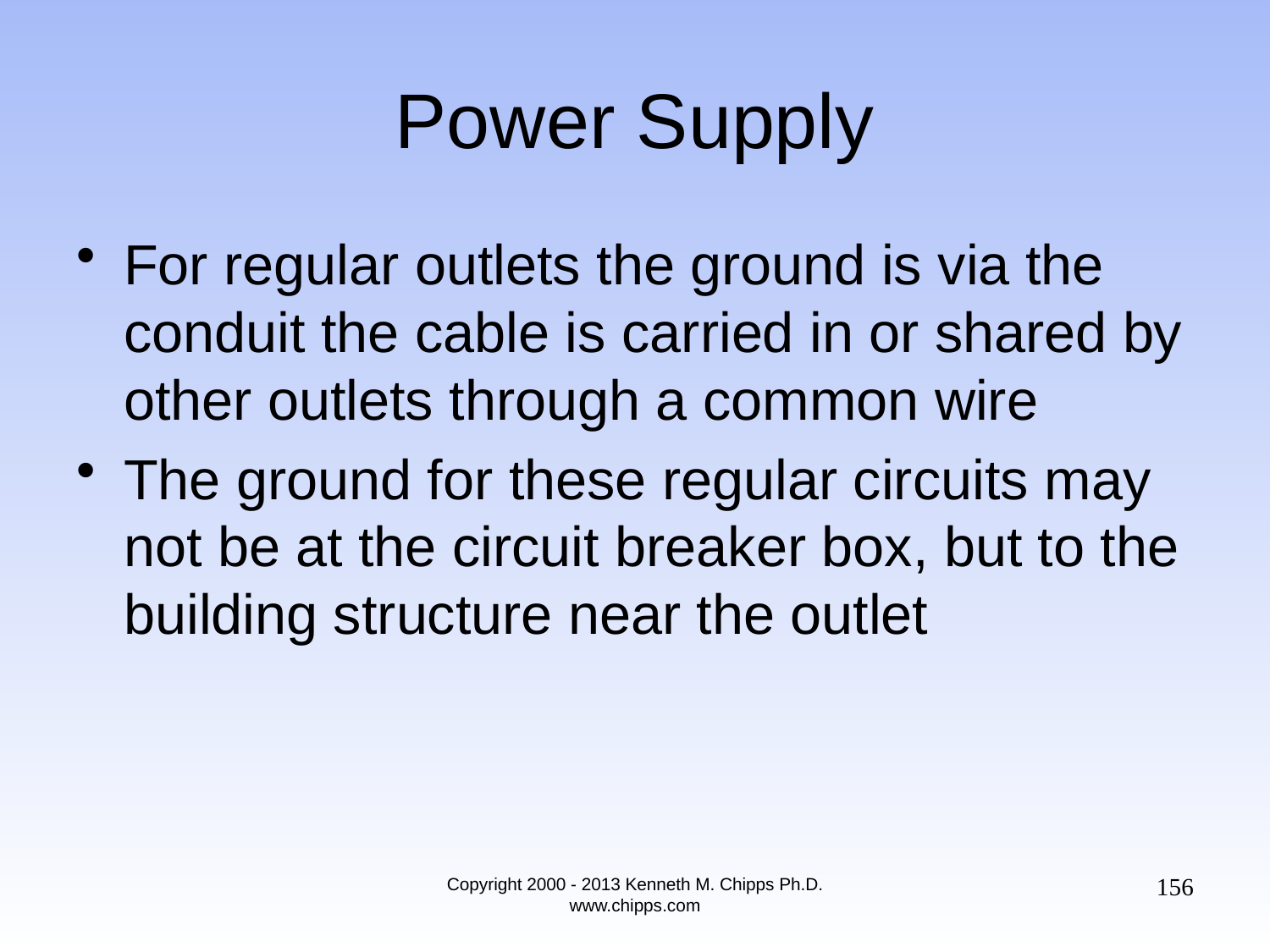

# Power Supply
For regular outlets the ground is via the conduit the cable is carried in or shared by other outlets through a common wire
The ground for these regular circuits may not be at the circuit breaker box, but to the building structure near the outlet
156
Copyright 2000 - 2013 Kenneth M. Chipps Ph.D. www.chipps.com